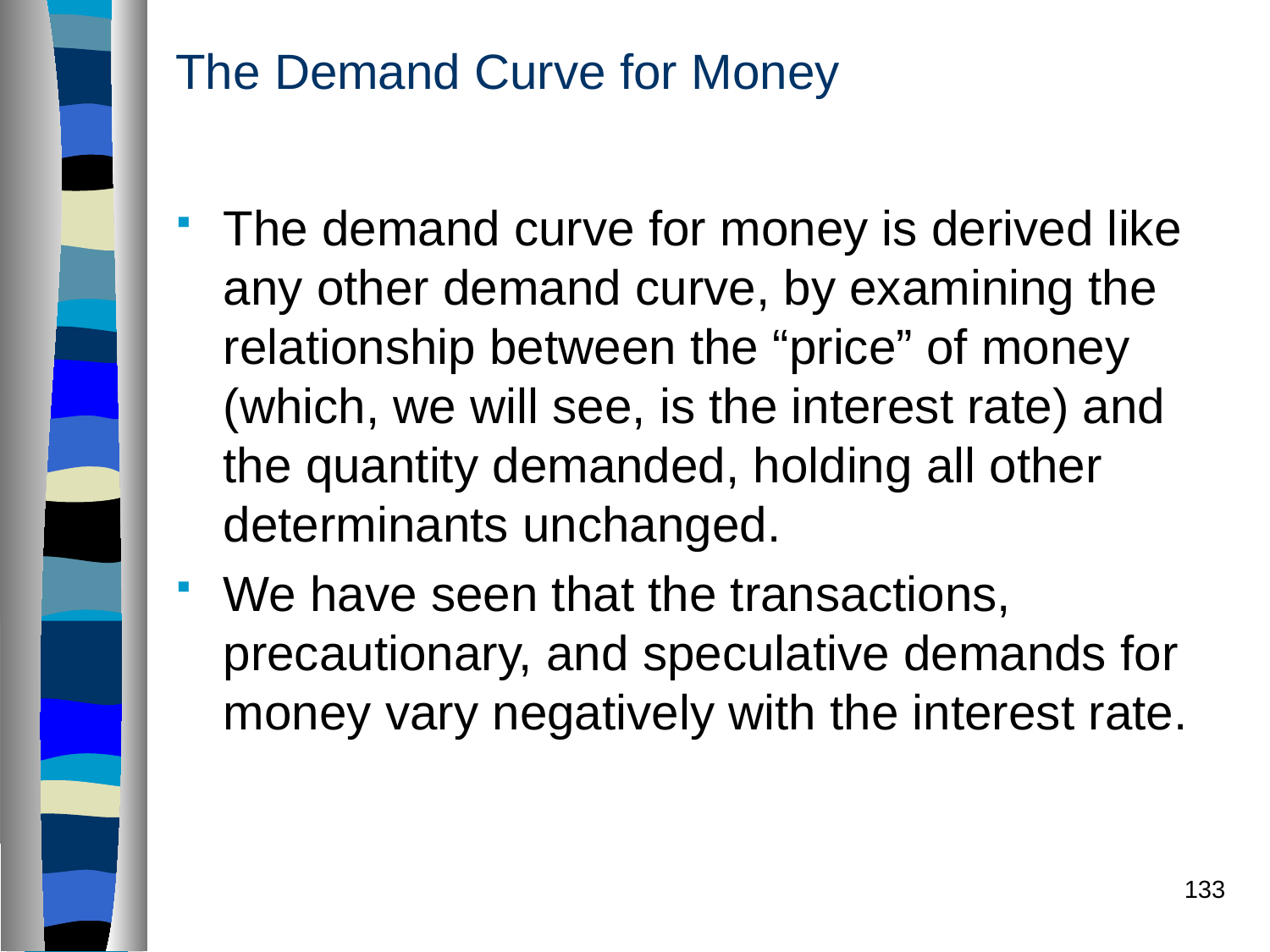

# The Demand Curve for Money
The demand curve for money is derived like any other demand curve, by examining the relationship between the “price” of money (which, we will see, is the interest rate) and the quantity demanded, holding all other determinants unchanged.
We have seen that the transactions, precautionary, and speculative demands for money vary negatively with the interest rate.
133